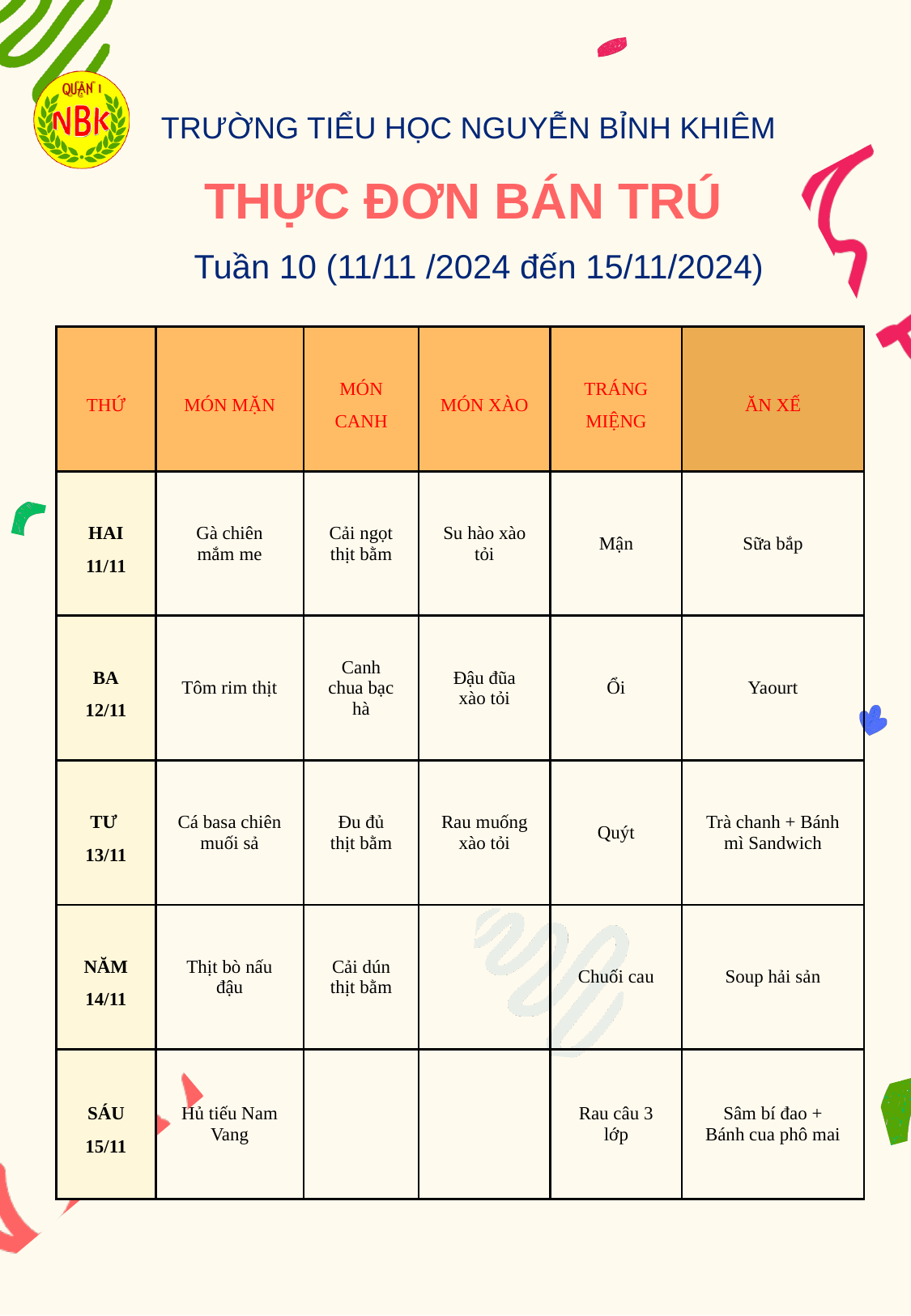

TRƯỜNG TIỂU HỌC NGUYỄN BỈNH KHIÊM

THỰC ĐƠN BÁN TRÚ
Tuần 10 (11/11 /2024 đến 15/11/2024)
| THỨ | MÓN MẶN | MÓN CANH | MÓN XÀO | TRÁNG MIỆNG | ĂN XẾ |
| --- | --- | --- | --- | --- | --- |
| HAI 11/11 | Gà chiên mắm me | Cải ngọt thịt bằm | Su hào xào tỏi | Mận | Sữa bắp |
| BA 12/11 | Tôm rim thịt | Canh chua bạc hà | Đậu đũa xào tỏi | Ổi | Yaourt |
| TƯ 13/11 | Cá basa chiên muối sả | Đu đủ thịt bằm | Rau muống xào tỏi | Quýt | Trà chanh + Bánh mì Sandwich |
| NĂM 14/11 | Thịt bò nấu đậu | Cải dún thịt bằm |  | Chuối cau | Soup hải sản |
| SÁU 15/11 | Hủ tiếu Nam Vang |  |  | Rau câu 3 lớp | Sâm bí đao + Bánh cua phô mai |